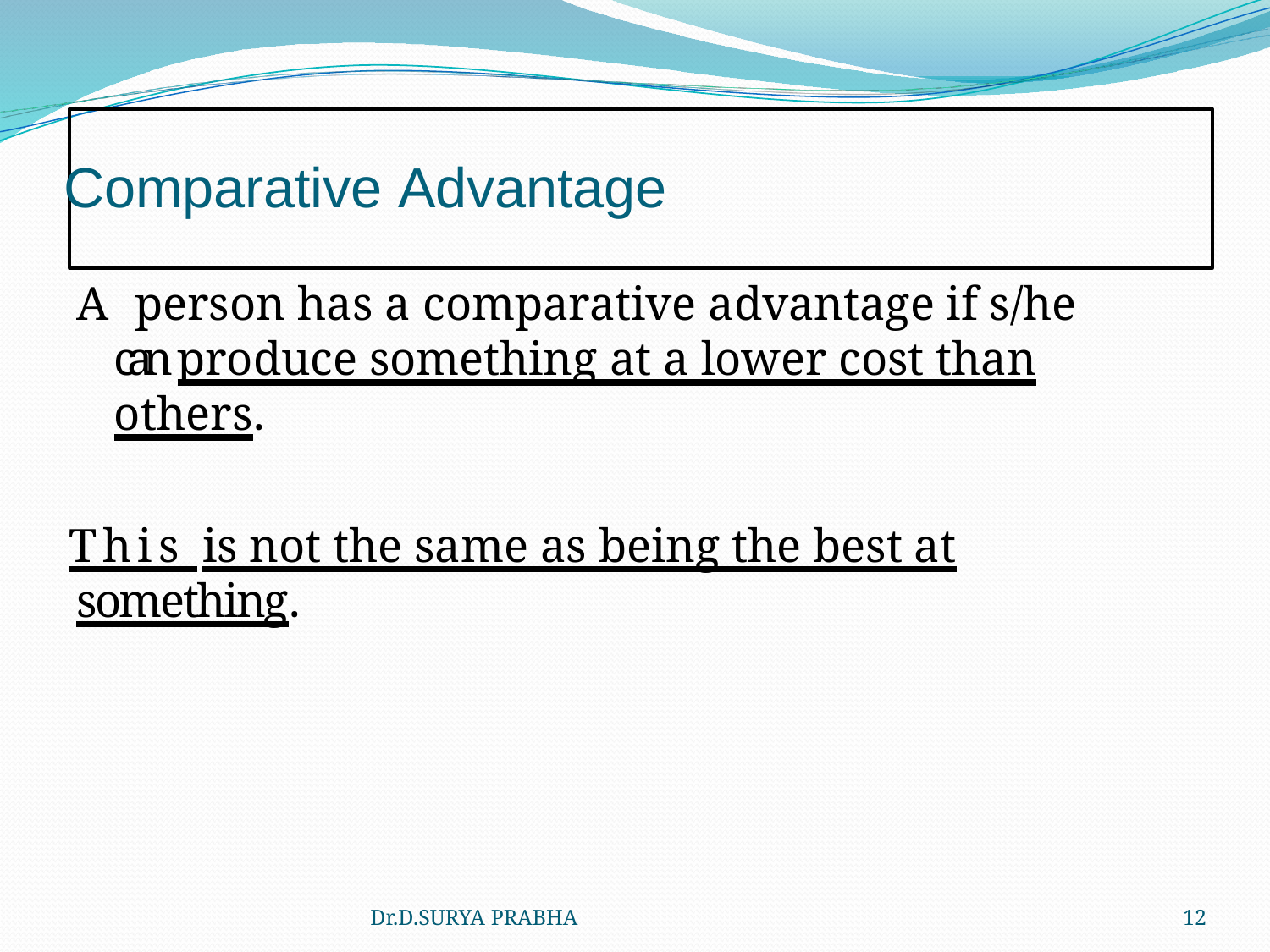

# Comparative Advantage
A person has a comparative advantage if s/he can  produce something at a lower cost than others.

This is not the same as being the best at something.
Dr.D.SURYA PRABHA
12